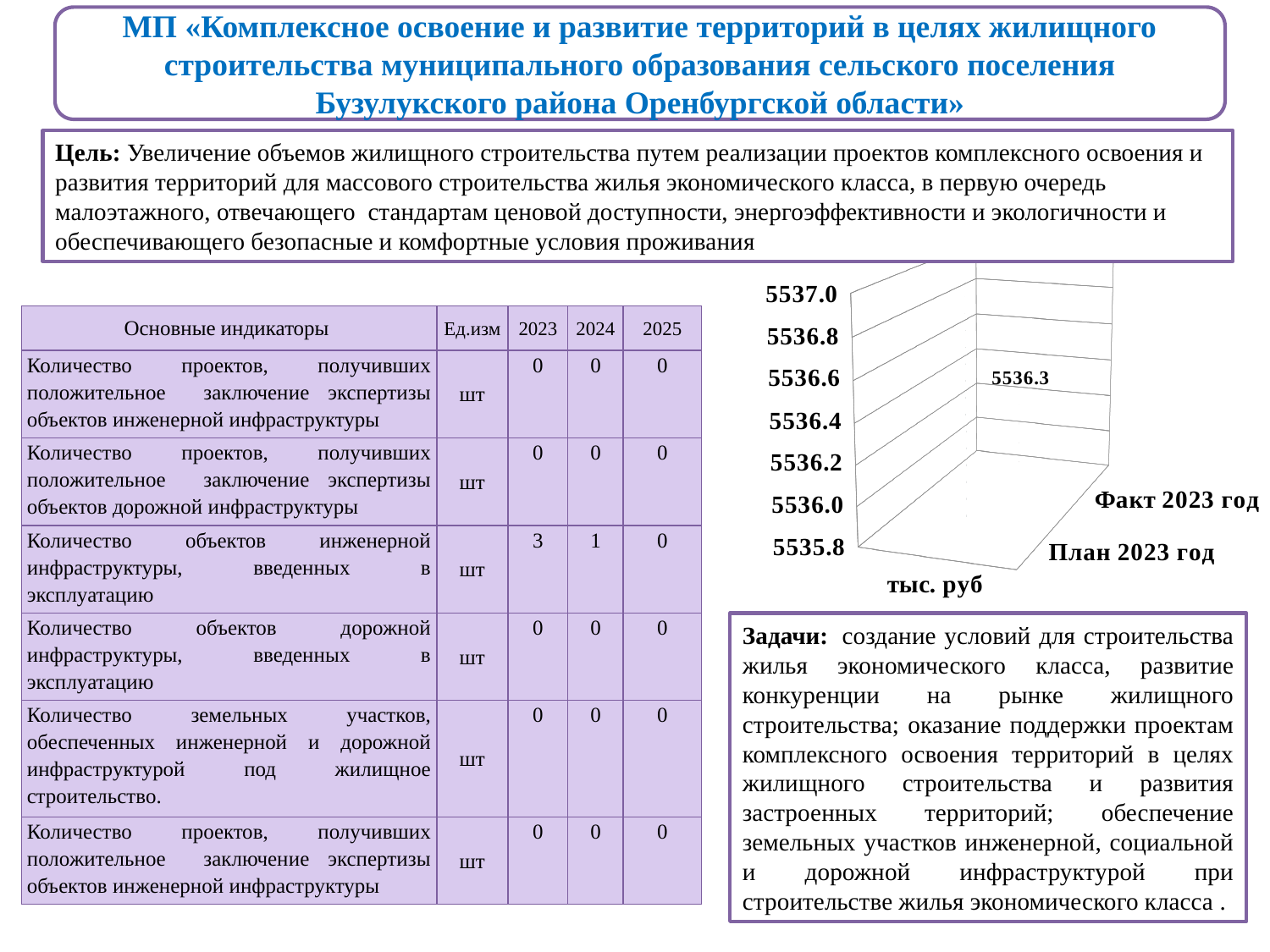

МП «Комплексное освоение и развитие территорий в целях жилищного строительства муниципального образования сельского поселения Бузулукского района Оренбургской области»

Цель: Увеличение объемов жилищного строительства путем реализации проектов комплексного освоения и развития территорий для массового строительства жилья экономического класса, в первую очередь малоэтажного, отвечающего  стандартам ценовой доступности, энергоэффективности и экологичности и обеспечивающего безопасные и комфортные условия проживания

[unsupported chart]

| Основные индикаторы | Ед.изм | 2023 | 2024 | 2025 |
| --- | --- | --- | --- | --- |
| Количество проектов, получивших положительное заключение экспертизы объектов инженерной инфраструктуры | шт | 0 | 0 | 0 |
| Количество проектов, получивших положительное заключение экспертизы объектов дорожной инфраструктуры | шт | 0 | 0 | 0 |
| Количество объектов инженерной инфраструктуры, введенных в эксплуатацию | шт | 3 | 1 | 0 |
| Количество объектов дорожной инфраструктуры, введенных в эксплуатацию | шт | 0 | 0 | 0 |
| Количество земельных участков, обеспеченных инженерной и дорожной инфраструктурой под жилищное строительство. | шт | 0 | 0 | 0 |
| Количество проектов, получивших положительное заключение экспертизы объектов инженерной инфраструктуры | шт | 0 | 0 | 0 |
Задачи:  создание условий для строительства жилья экономического класса, развитие конкуренции на рынке жилищного строительства; оказание поддержки проектам комплексного освоения территорий в целях жилищного строительства и развития застроенных территорий; обеспечение земельных участков инженерной, социальной и дорожной инфраструктурой при строительстве жилья экономического класса .
17